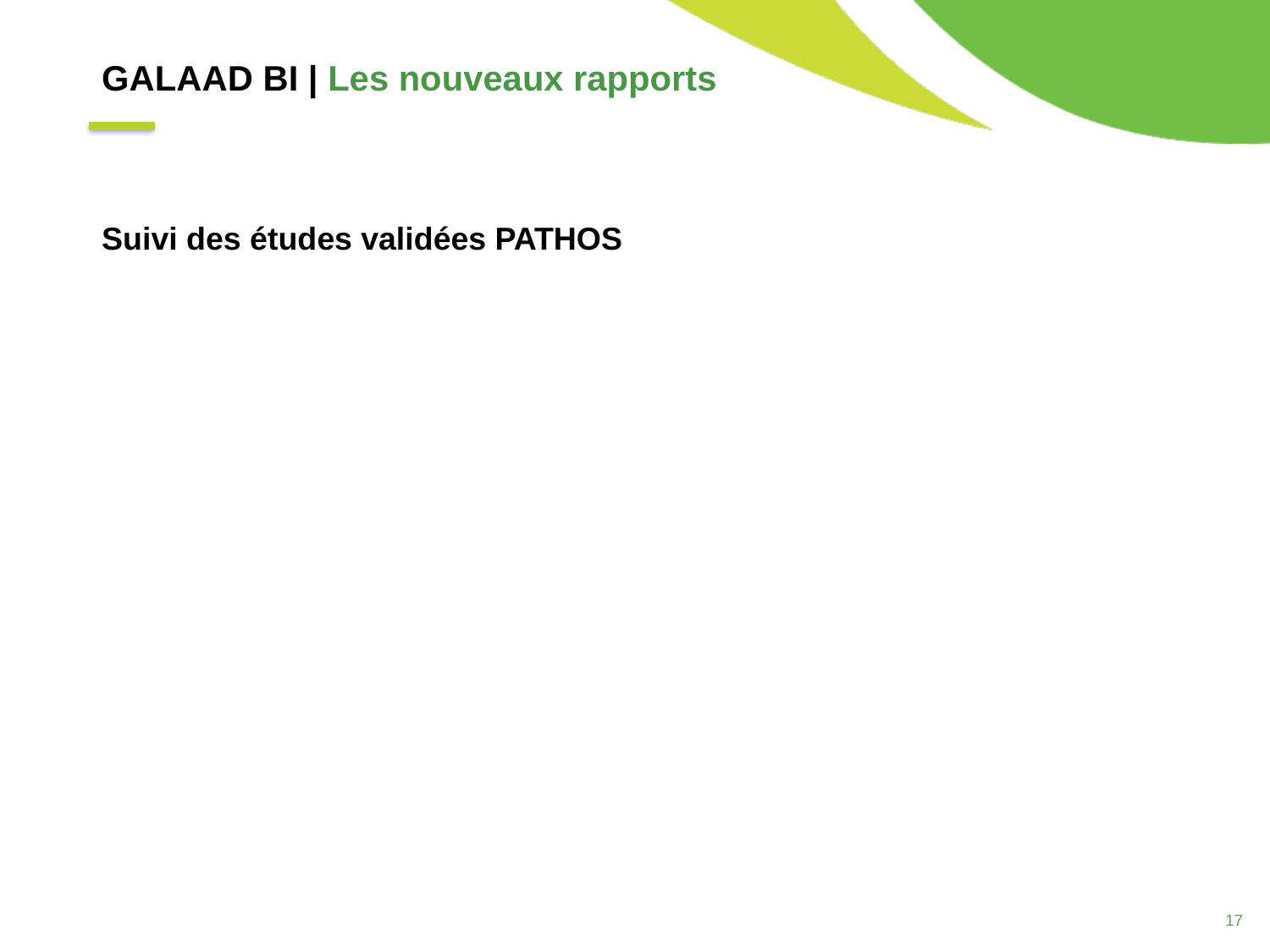

GALAAD BI | Les nouveaux rapports
Suivi des études validées PATHOS